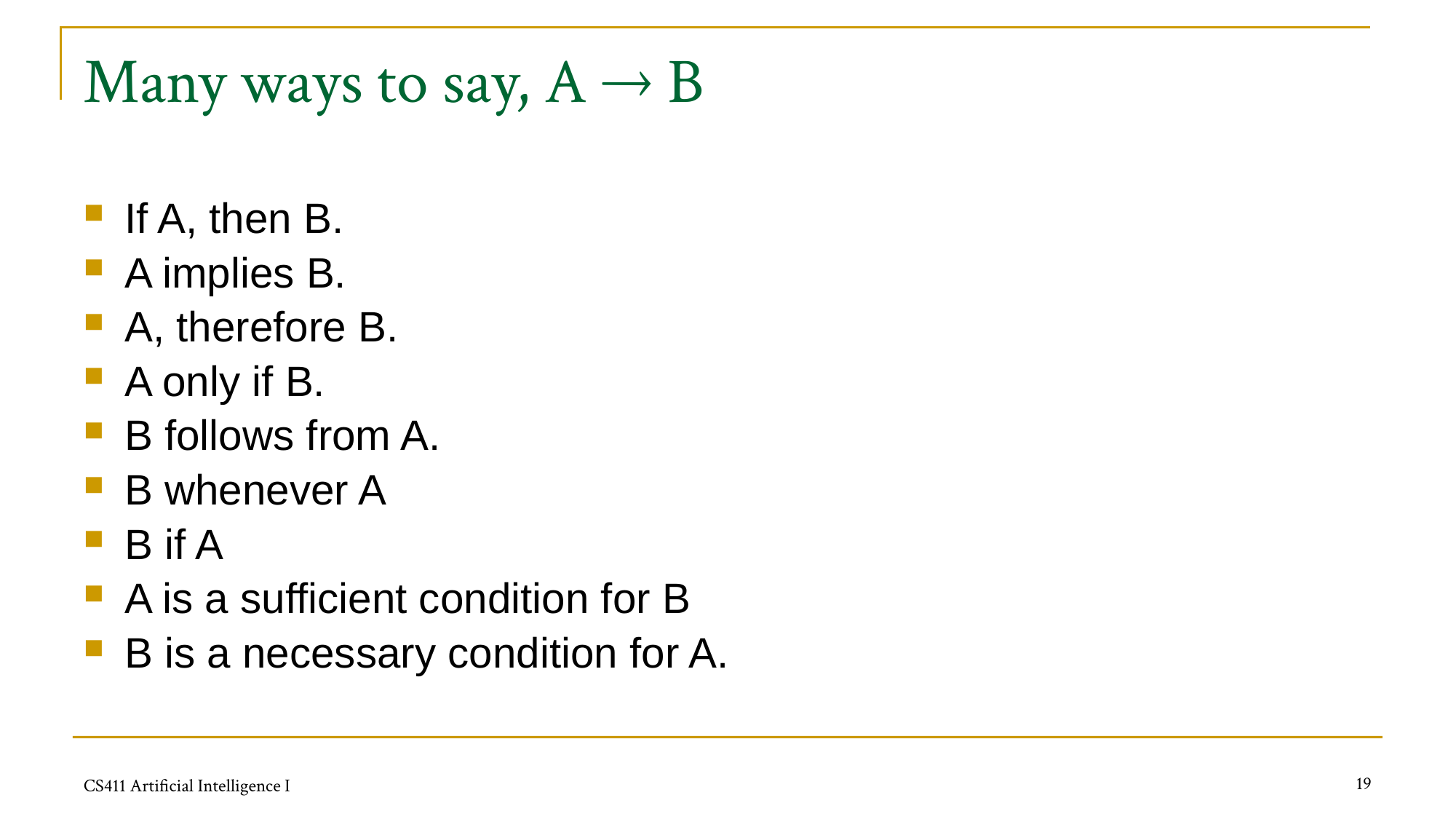

# Many ways to say, A → B
If A, then B.
A implies B.
A, therefore B.
A only if B.
B follows from A.
B whenever A
B if A
A is a sufficient condition for B
B is a necessary condition for A.
19
CS411 Artificial Intelligence I